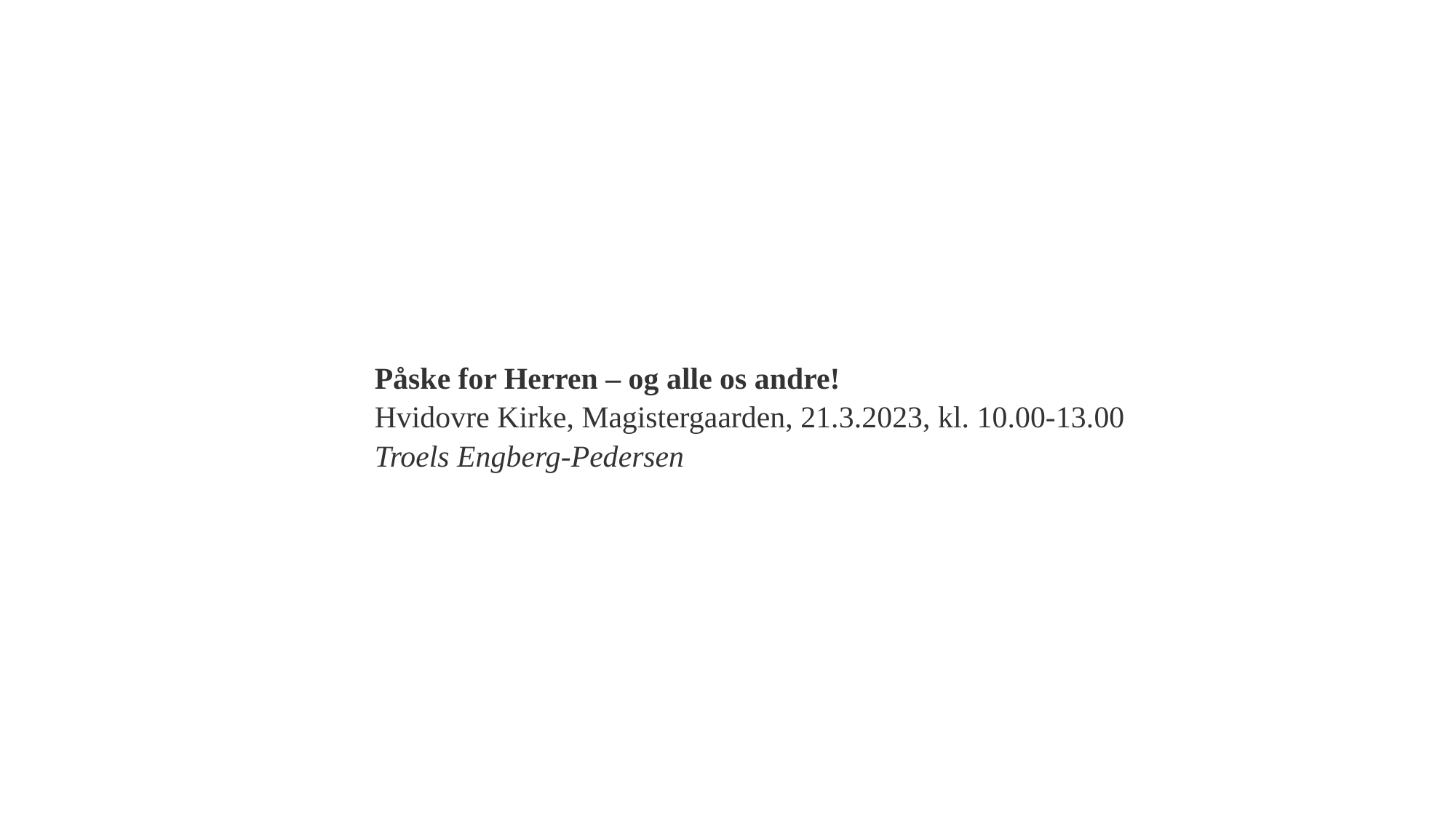

Påske for Herren – og alle os andre!
Hvidovre Kirke, Magistergaarden, 21.3.2023, kl. 10.00-13.00
Troels Engberg-Pedersen
21-03-2023
1